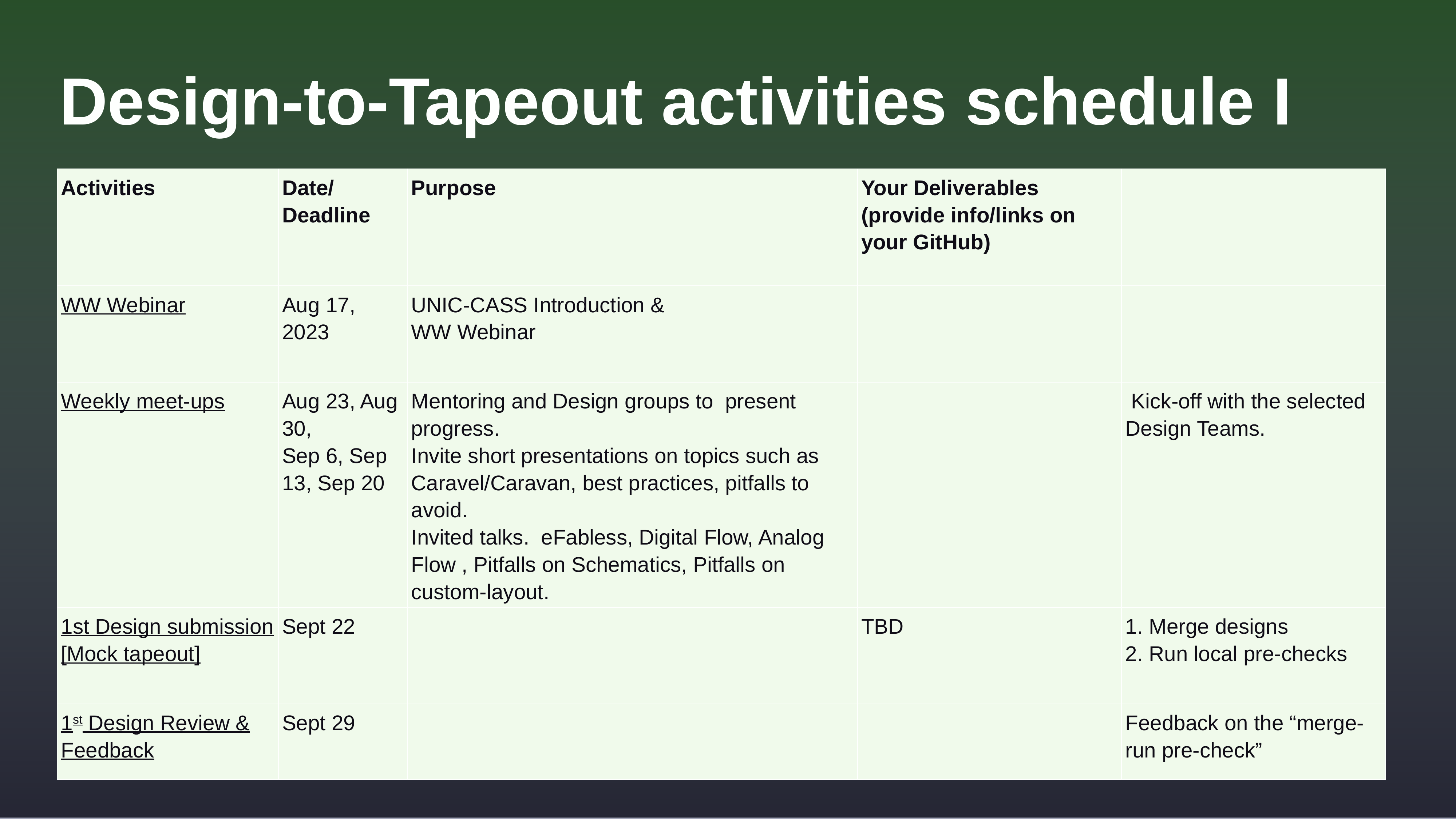

Design-to-Tapeout activities schedule I
| Activities | Date/ Deadline | Purpose | Your Deliverables (provide info/links on your GitHub) |  |
| --- | --- | --- | --- | --- |
| WW Webinar | Aug 17, 2023 | UNIC-CASS Introduction & WW Webinar |  |  |
| Weekly meet-ups | Aug 23, Aug 30, Sep 6, Sep 13, Sep 20 | Mentoring and Design groups to present progress. Invite short presentations on topics such as Caravel/Caravan, best practices, pitfalls to avoid. Invited talks. eFabless, Digital Flow, Analog Flow , Pitfalls on Schematics, Pitfalls on custom-layout. |  | Kick-off with the selected Design Teams. |
| 1st Design submission [Mock tapeout] | Sept 22 |  | TBD | 1. Merge designs 2. Run local pre-checks |
| 1st Design Review & Feedback | Sept 29 |  |  | Feedback on the “merge-run pre-check” |